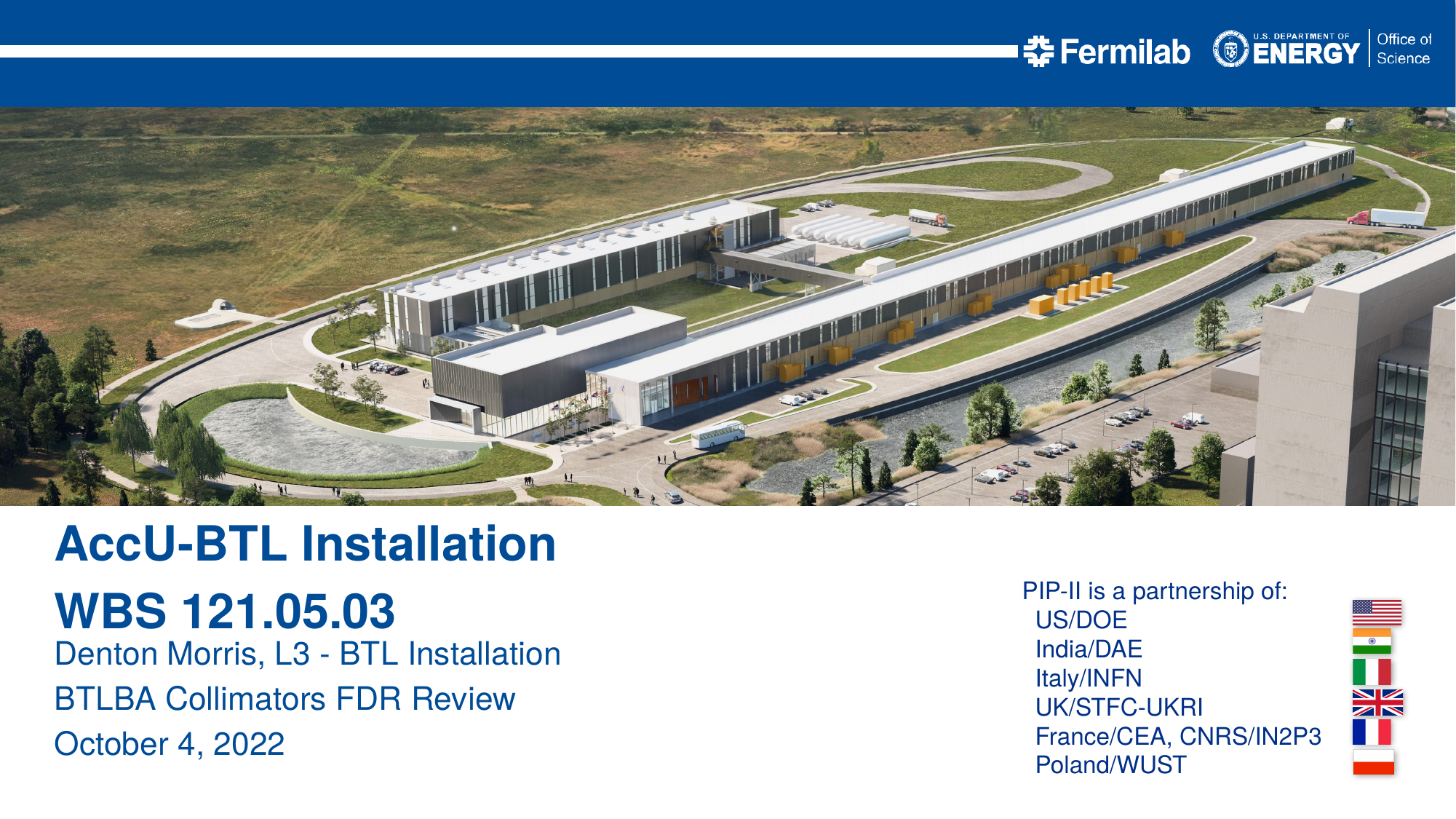

AccU-BTL Installation
WBS 121.05.03
Denton Morris, L3 - BTL Installation
BTLBA Collimators FDR Review
October 4, 2022